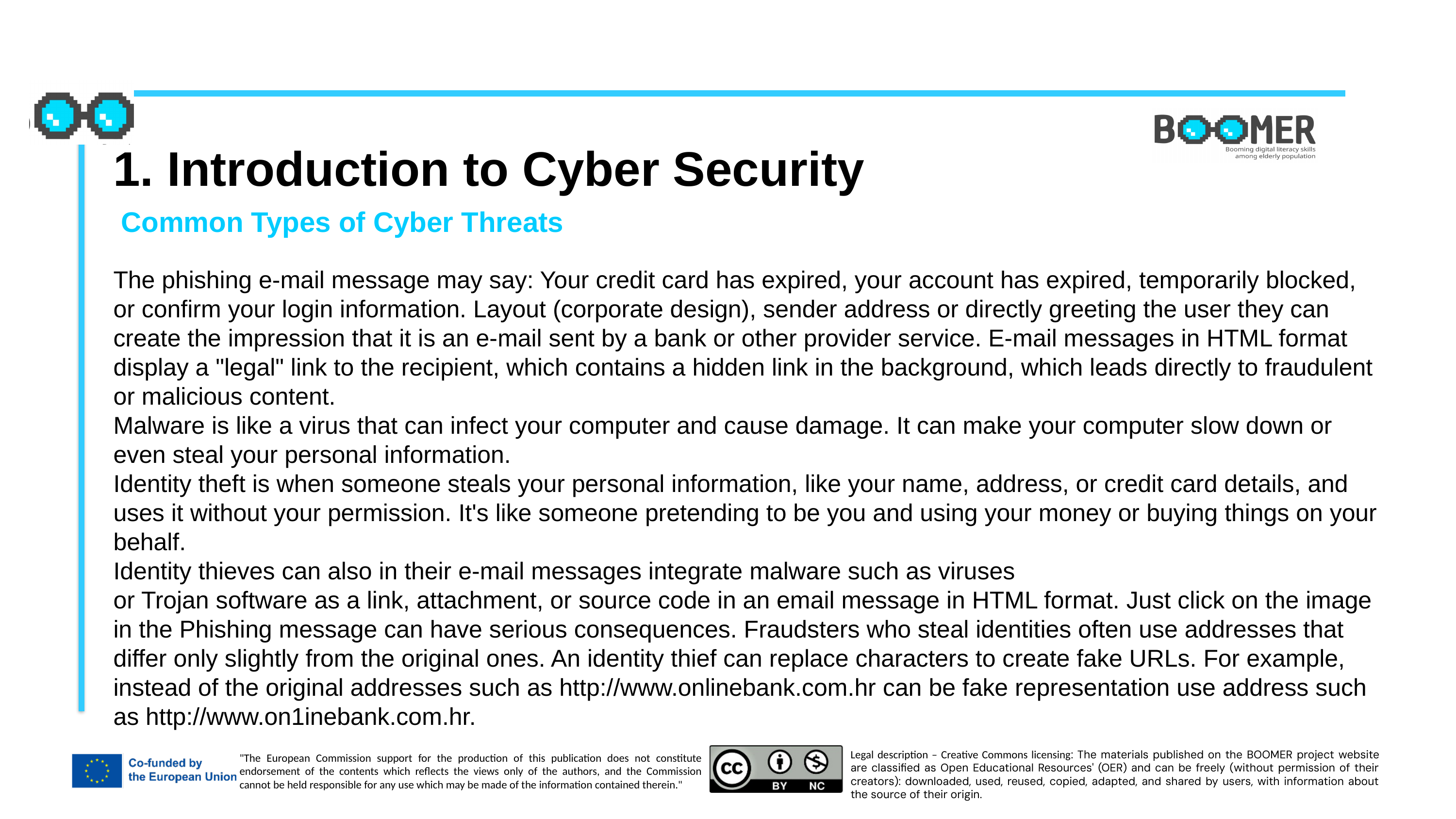

1. Introduction to Cyber Security
 Common Types of Cyber Threats
The phishing e-mail message may say: Your credit card has expired, your account has expired, temporarily blocked, or confirm your login information. Layout (corporate design), sender address or directly greeting the user they can create the impression that it is an e-mail sent by a bank or other provider service. E-mail messages in HTML format display a "legal" link to the recipient, which contains a hidden link in the background, which leads directly to fraudulent or malicious content.
Malware is like a virus that can infect your computer and cause damage. It can make your computer slow down or even steal your personal information.
Identity theft is when someone steals your personal information, like your name, address, or credit card details, and uses it without your permission. It's like someone pretending to be you and using your money or buying things on your behalf.
Identity thieves can also in their e-mail messages integrate malware such as viruses
or Trojan software as a link, attachment, or source code in an email message in HTML format. Just click on the image in the Phishing message can have serious consequences. Fraudsters who steal identities often use addresses that differ only slightly from the original ones. An identity thief can replace characters to create fake URLs. For example, instead of the original addresses such as http://www.onlinebank.com.hr can be fake representation use address such as http://www.on1inebank.com.hr.